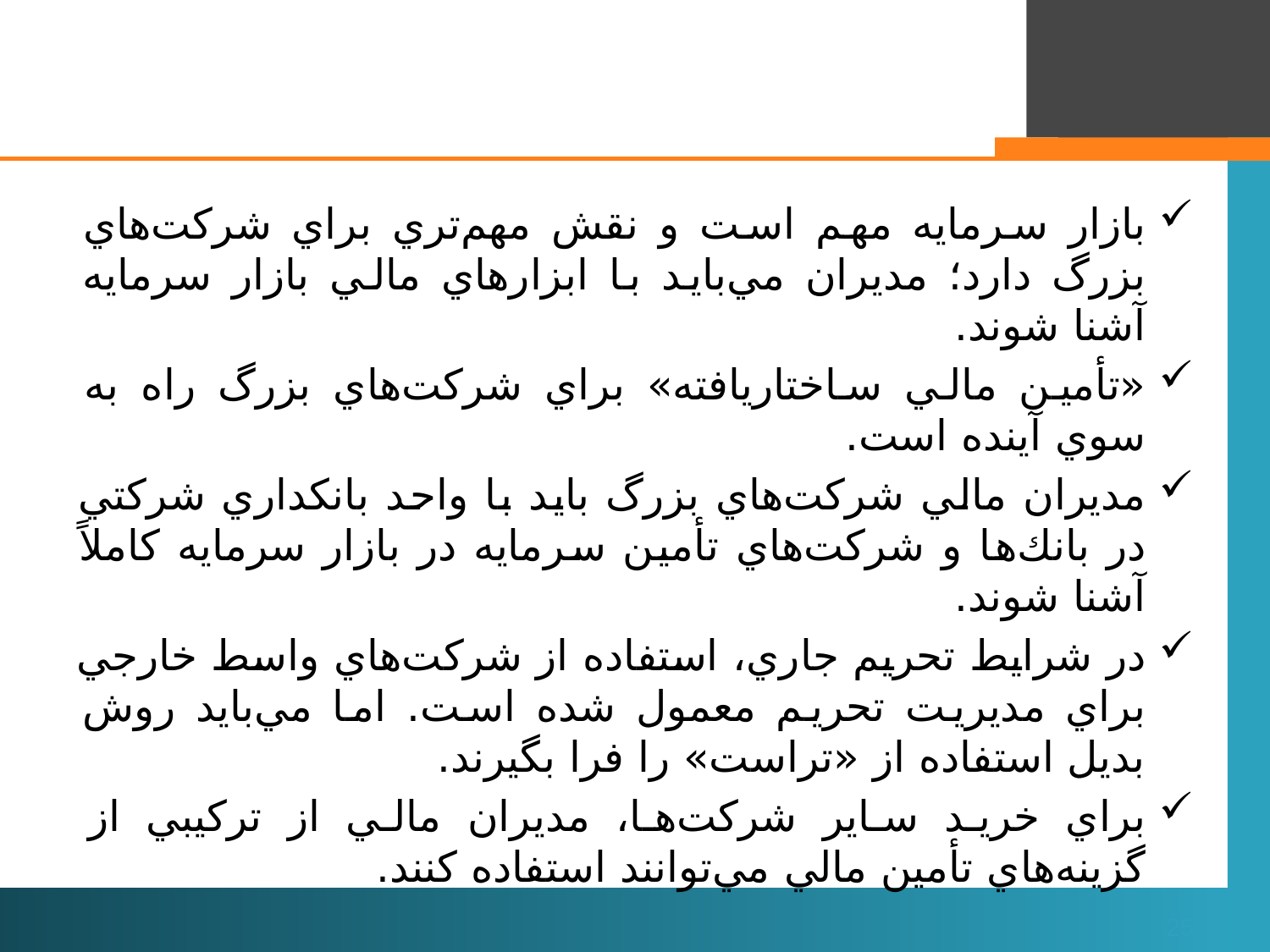

#
بازار سرمايه مهم است و نقش مهم‌تري براي شركت‌هاي بزرگ دارد؛ مديران مي‌بايد با ابزارهاي مالي بازار سرمايه آشنا شوند.
«تأمين مالي ساختاريافته» براي شركت‌هاي بزرگ راه به سوي آينده است.
مديران مالي شركت‌هاي بزرگ بايد با واحد بانكداري شركتي در بانك‌ها و شركت‌هاي تأمين سرمايه در بازار سرمايه كاملاً آشنا شوند.
در شرايط تحريم جاري، استفاده از شركت‌هاي واسط خارجي براي مديريت تحريم معمول شده است. اما مي‌بايد روش بديل استفاده از «تراست» را فرا بگيرند.
براي خريد ساير شركت‌ها، مديران مالي از تركيبي از گزينه‌هاي تأمين مالي مي‌توانند استفاده كنند.

25